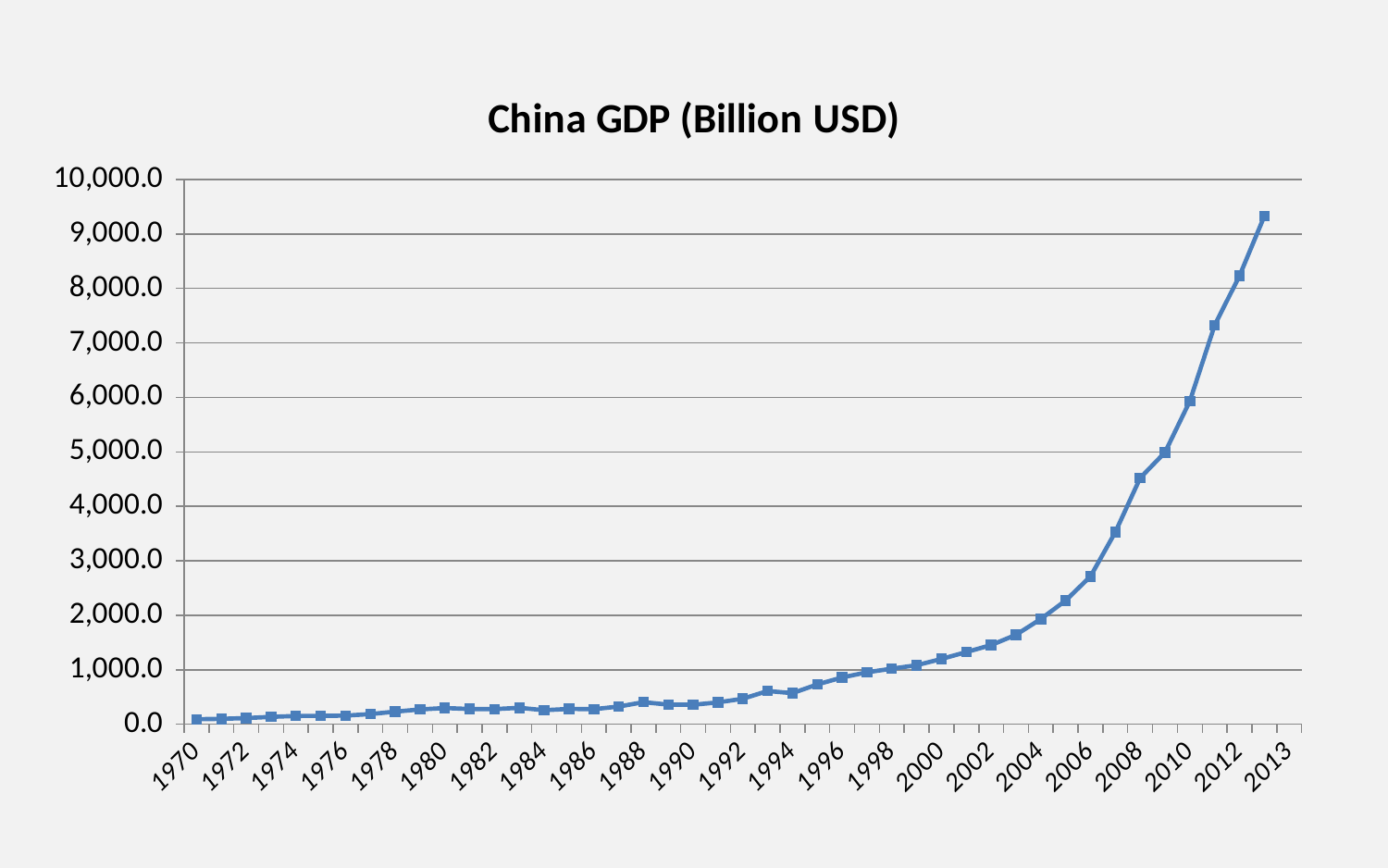

### Chart: China GDP (Billion USD)

| Category | GDP |
|---|---|
| 1970 | 91.9 |
| 1971 | 99.0 |
| 1972 | 113.0 |
| 1973 | 135.3 |
| 1974 | 152.4 |
| 1975 | 152.9 |
| 1976 | 157.5 |
| 1977 | 186.2 |
| 1978 | 230.7 |
| 1979 | 270.8999999999998 |
| 1980 | 297.1 |
| 1981 | 279.5 |
| 1982 | 277.2 |
| 1983 | 301.2 |
| 1984 | 257.3999999999998 |
| 1985 | 281.8 |
| 1986 | 276.2 |
| 1987 | 324.2 |
| 1988 | 404.4 |
| 1989 | 360.0 |
| 1990 | 357.6 |
| 1991 | 401.1 |
| 1992 | 468.2 |
| 1993 | 609.2 |
| 1994 | 570.4 |
| 1995 | 730.7 |
| 1996 | 857.6 |
| 1997 | 953.8 |
| 1998 | 1019.3 |
| 1999 | 1083.1 |
| 2000 | 1198.2 |
| 2001 | 1324.3 |
| 2002 | 1453.3 |
| 2003 | 1640.4 |
| 2004 | 1930.9 |
| 2005 | 2270.3 |
| 2006 | 2713.5 |
| 2007 | 3524.7 |
| 2008 | 4520.0 |
| 2009 | 4990.5 |
| 2010 | 5931.2 |
| 2011 | 7324.9 |
| 2012 | 8229.2 |
| 2013 | 9325.299999999994 |
| 2013 | None |